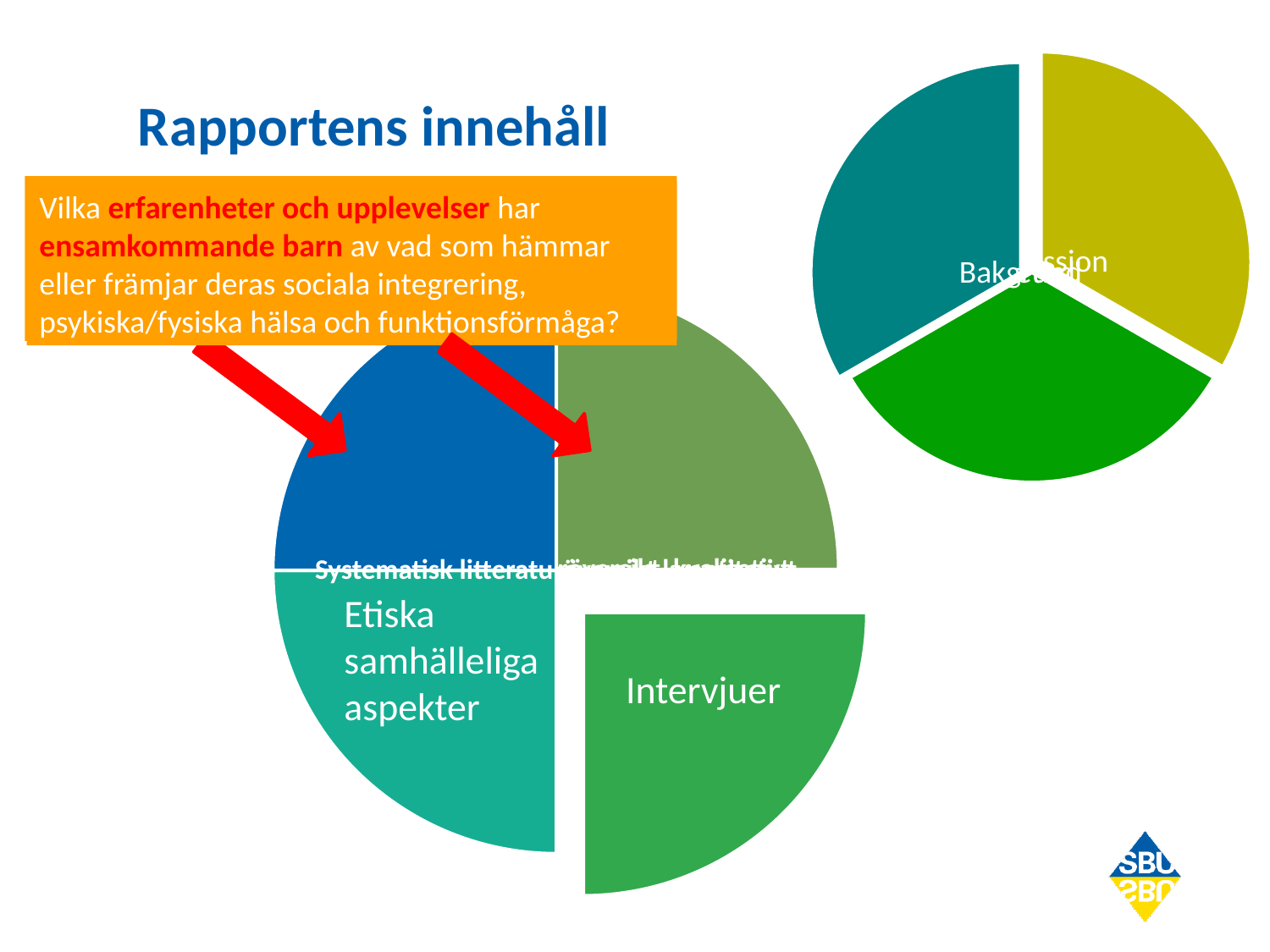

Diskussion
Metod
Bakgrund
# Rapportens innehåll
Vilka insatser från socialtjänst, hälso- och sjukvård samt skola till ensamkommande barn stödjer deras sociala integrering, psykiska/fysiska hälsa och funktionsförmåga?
Vilka erfarenheter och upplevelser har ensamkommande barn av vad som hämmar eller främjar deras sociala integrering, psykiska/fysiska hälsa och funktionsförmåga?
Systematisk litteraturöversikt  kvalitativt

Systematisk litteraturöversikt kvantitativt

Etiska
samhälleliga aspekter
Intervjuer